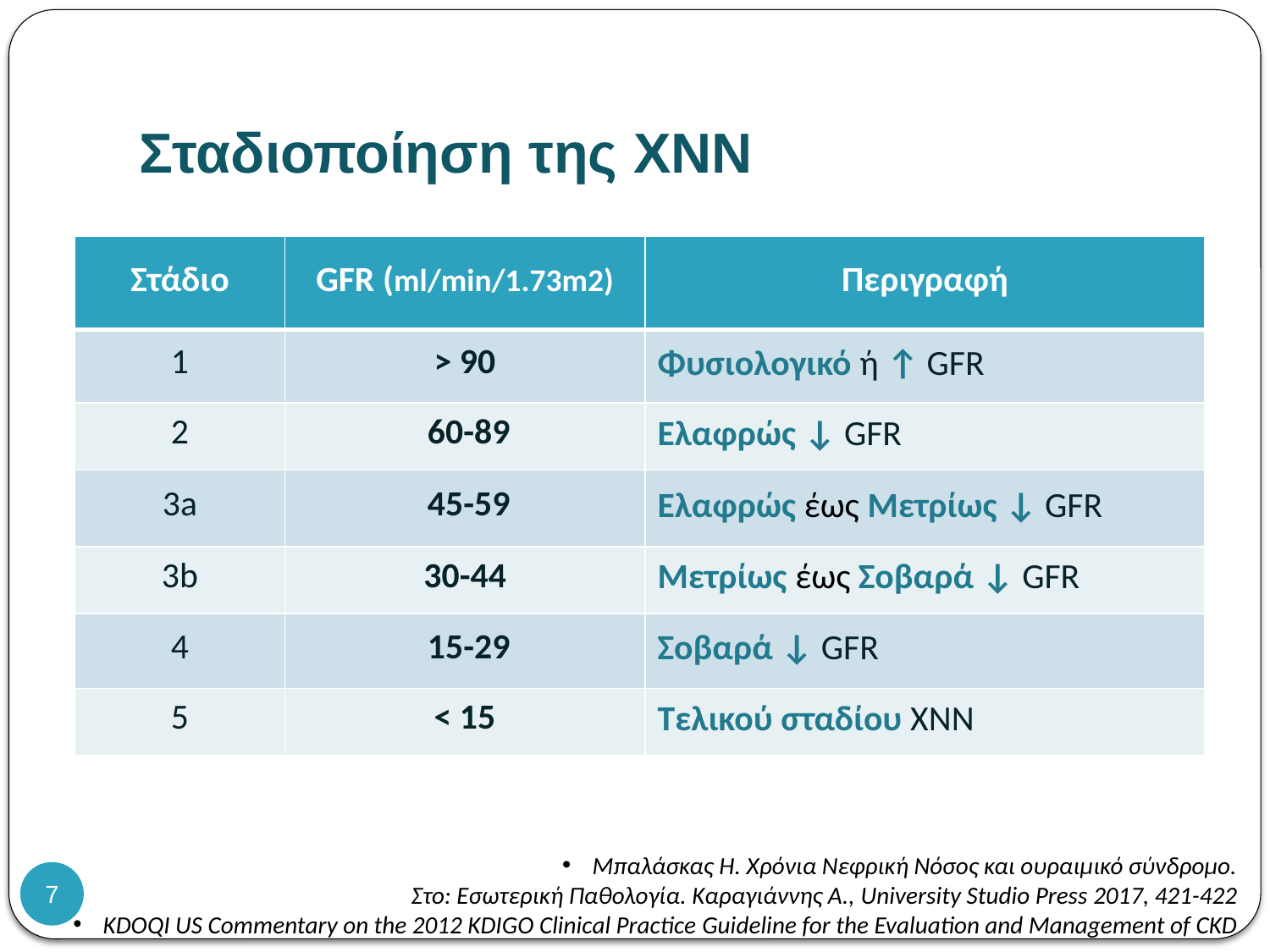

# Σταδιοποίηση της ΧΝΝ
| Στάδιο | GFR (ml/min/1.73m2) | Περιγραφή |
| --- | --- | --- |
| 1 | > 90 | Φυσιολογικό ή ↑ GFR |
| 2 | 60-89 | Ελαφρώς ↓ GFR |
| 3a | 45-59 | Ελαφρώς έως Μετρίως ↓ GFR |
| 3b | 30-44 | Μετρίως έως Σοβαρά ↓ GFR |
| 4 | 15-29 | Σοβαρά ↓ GFR |
| 5 | < 15 | Τελικού σταδίου ΧΝΝ |
Μπαλάσκας Η. Χρόνια Νεφρική Νόσος και ουραιμικό σύνδρομο.
 Στο: Εσωτερική Παθολογία. Καραγιάννης Α., University Studio Press 2017, 421-422
KDOQI US Commentary on the 2012 KDIGO Clinical Practice Guideline for the Evaluation and Management of CKD

7